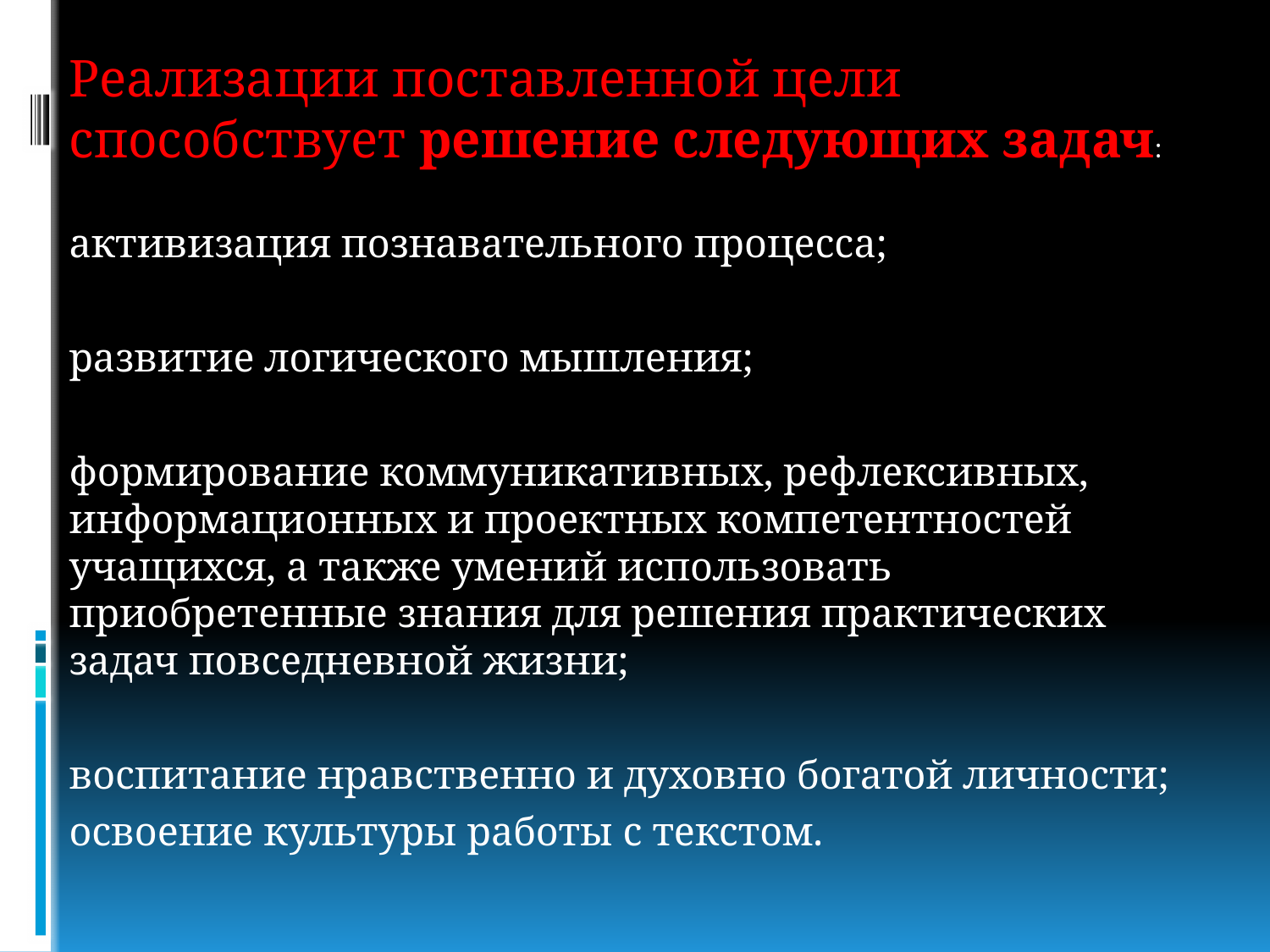

Реализации поставленной цели способствует решение следующих задач:

активизация познавательного процесса;

развитие логического мышления;

формирование коммуникативных, рефлексивных, информационных и проектных компетентностей учащихся, а также умений использовать приобретенные знания для решения практических задач повседневной жизни;

воспитание нравственно и духовно богатой личности;
освоение культуры работы с текстом.